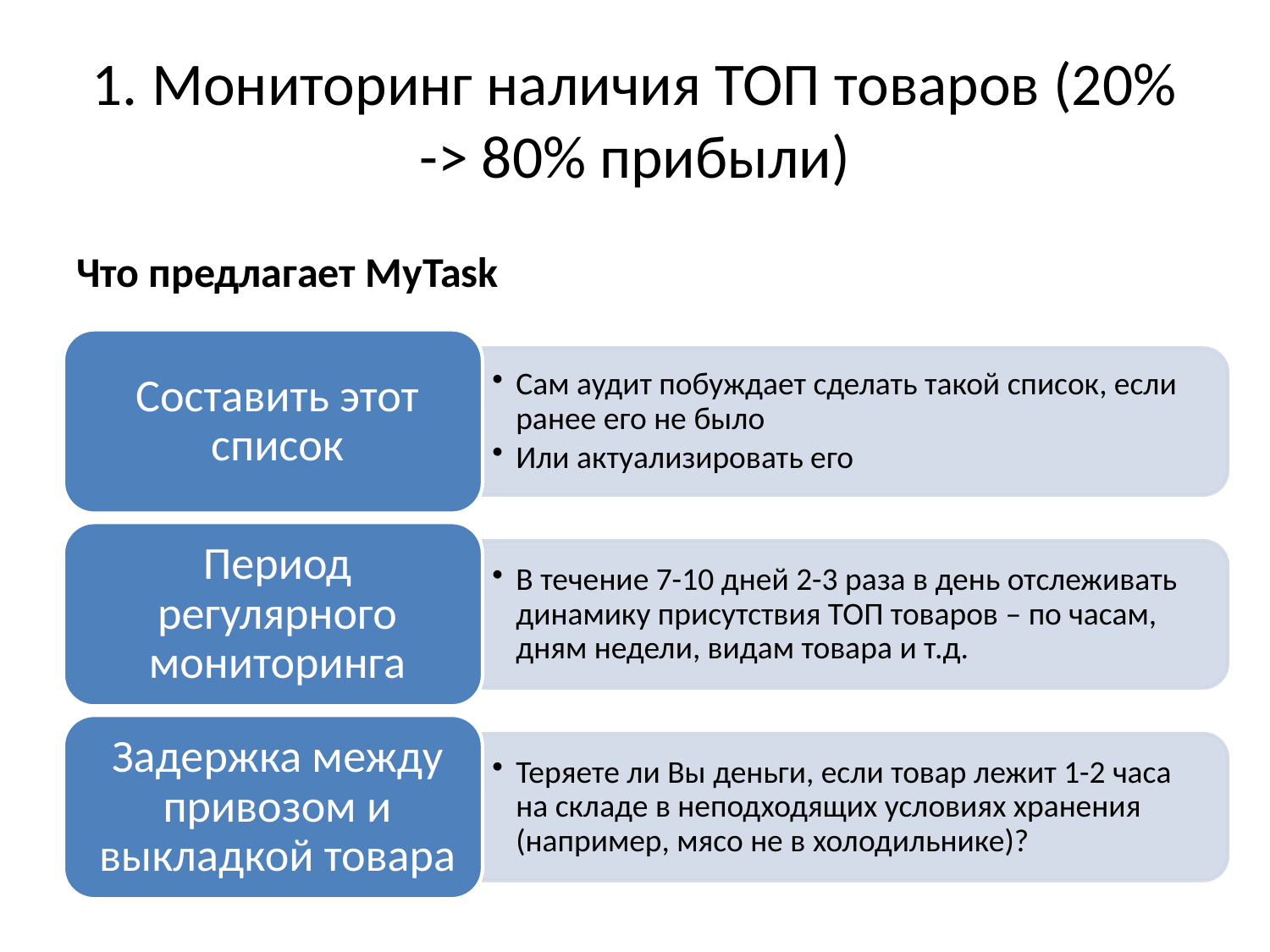

# 1. Мониторинг наличия ТОП товаров (20% -> 80% прибыли)
Что предлагает MyTask
Сам аудит побуждает сделать такой список, если ранее его не было
Или актуализировать его
Составить этот список
В течение 7-10 дней 2-3 раза в день отслеживать динамику присутствия ТОП товаров – по часам, дням недели, видам товара и т.д.
Период регулярного мониторинга
Теряете ли Вы деньги, если товар лежит 1-2 часа на складе в неподходящих условиях хранения (например, мясо не в холодильнике)?
Задержка между привозом и выкладкой товара